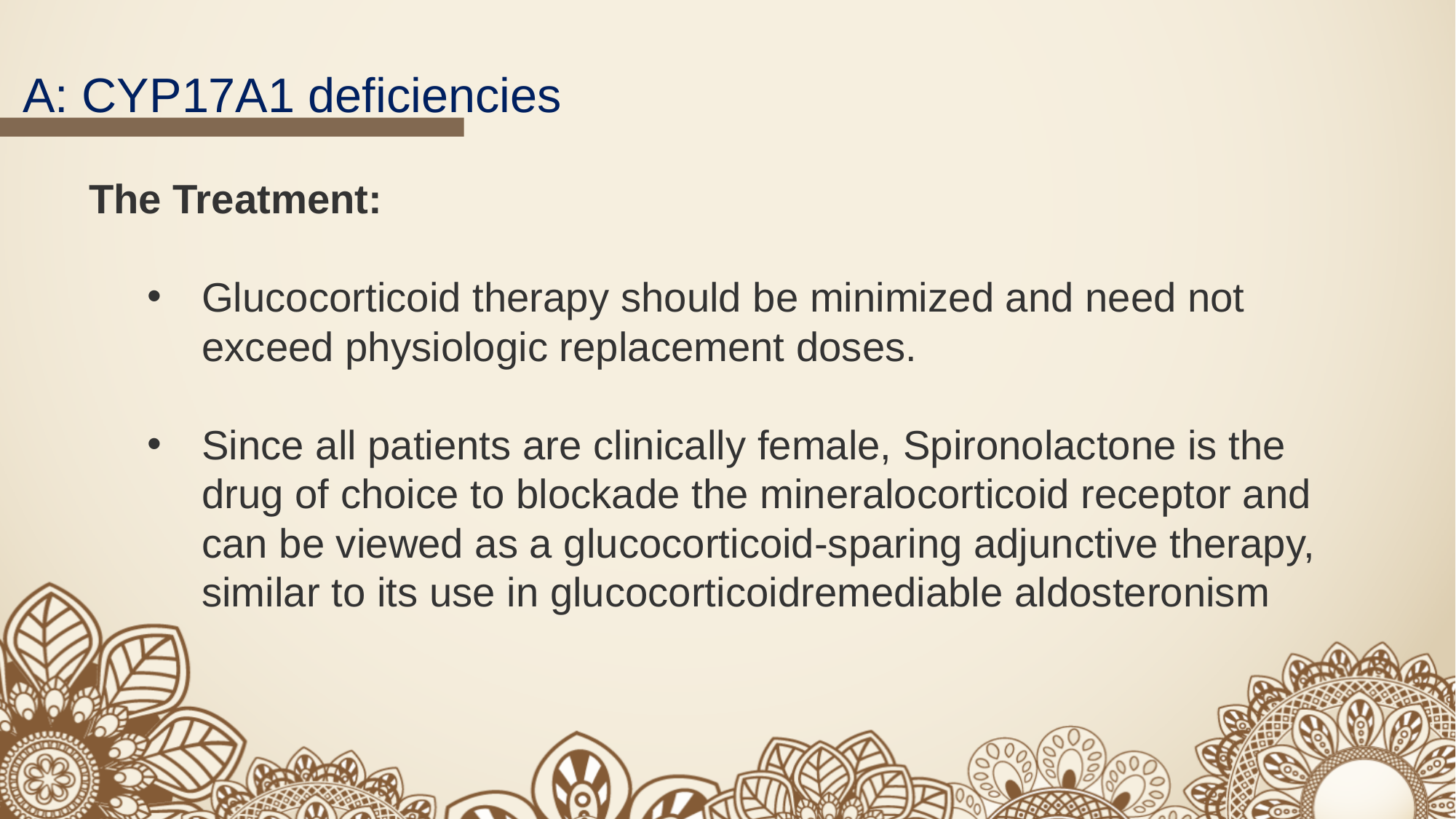

A: CYP17A1 deficiencies

The Treatment:

Glucocorticoid therapy should be minimized and need not exceed physiologic replacement doses.

Since all patients are clinically female, Spironolactone is the drug of choice to blockade the mineralocorticoid receptor and can be viewed as a glucocorticoid-sparing adjunctive therapy, similar to its use in glucocorticoidremediable aldosteronism
9